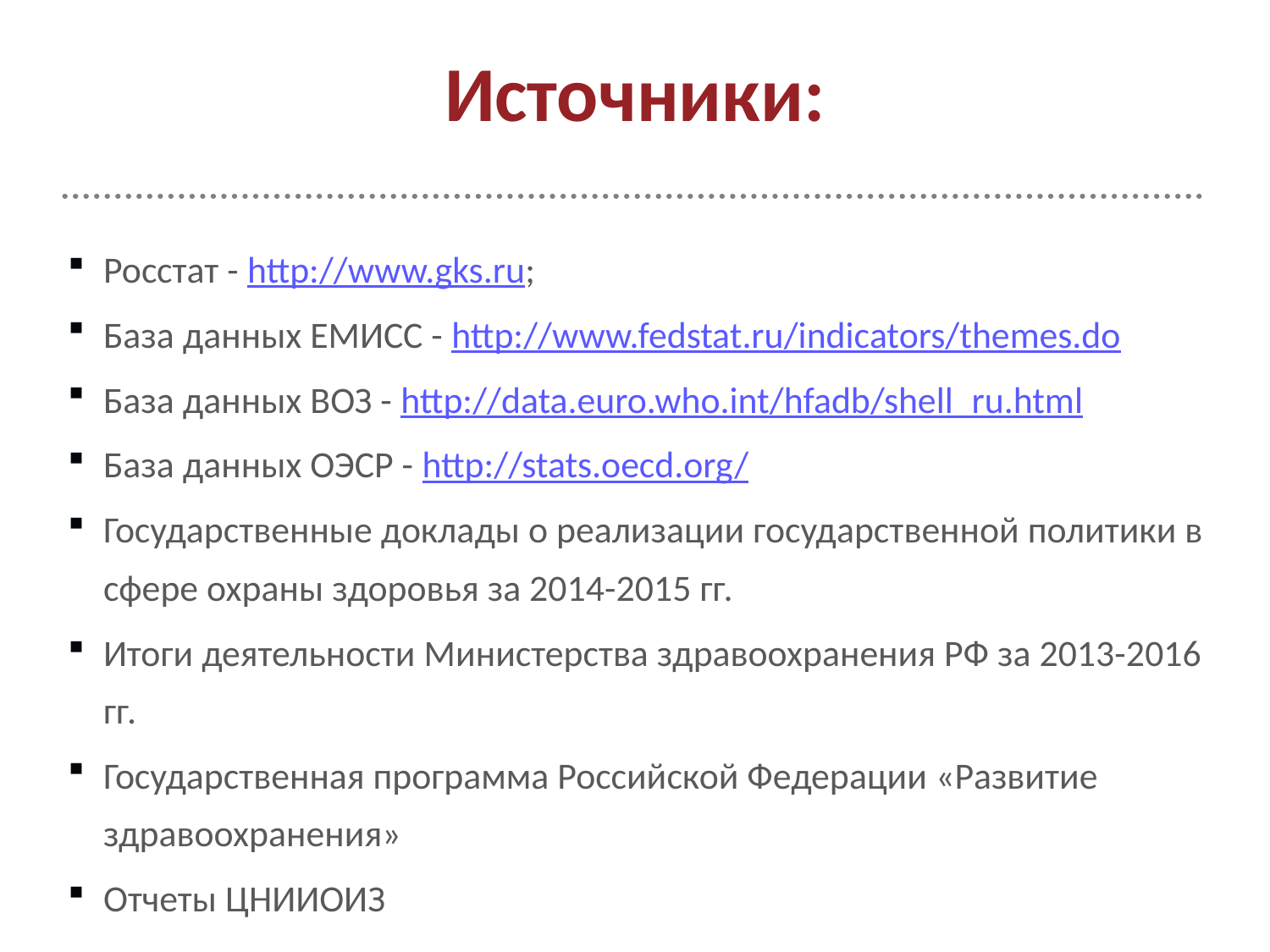

# Источники:
Росстат - http://www.gks.ru;
База данных ЕМИСС - http://www.fedstat.ru/indicators/themes.do
База данных ВОЗ - http://data.euro.who.int/hfadb/shell_ru.html
База данных ОЭСР - http://stats.oecd.org/
Государственные доклады о реализации государственной политики в сфере охраны здоровья за 2014-2015 гг.
Итоги деятельности Министерства здравоохранения РФ за 2013-2016 гг.
Государственная программа Российской Федерации «Развитие здравоохранения»
Отчеты ЦНИИОИЗ